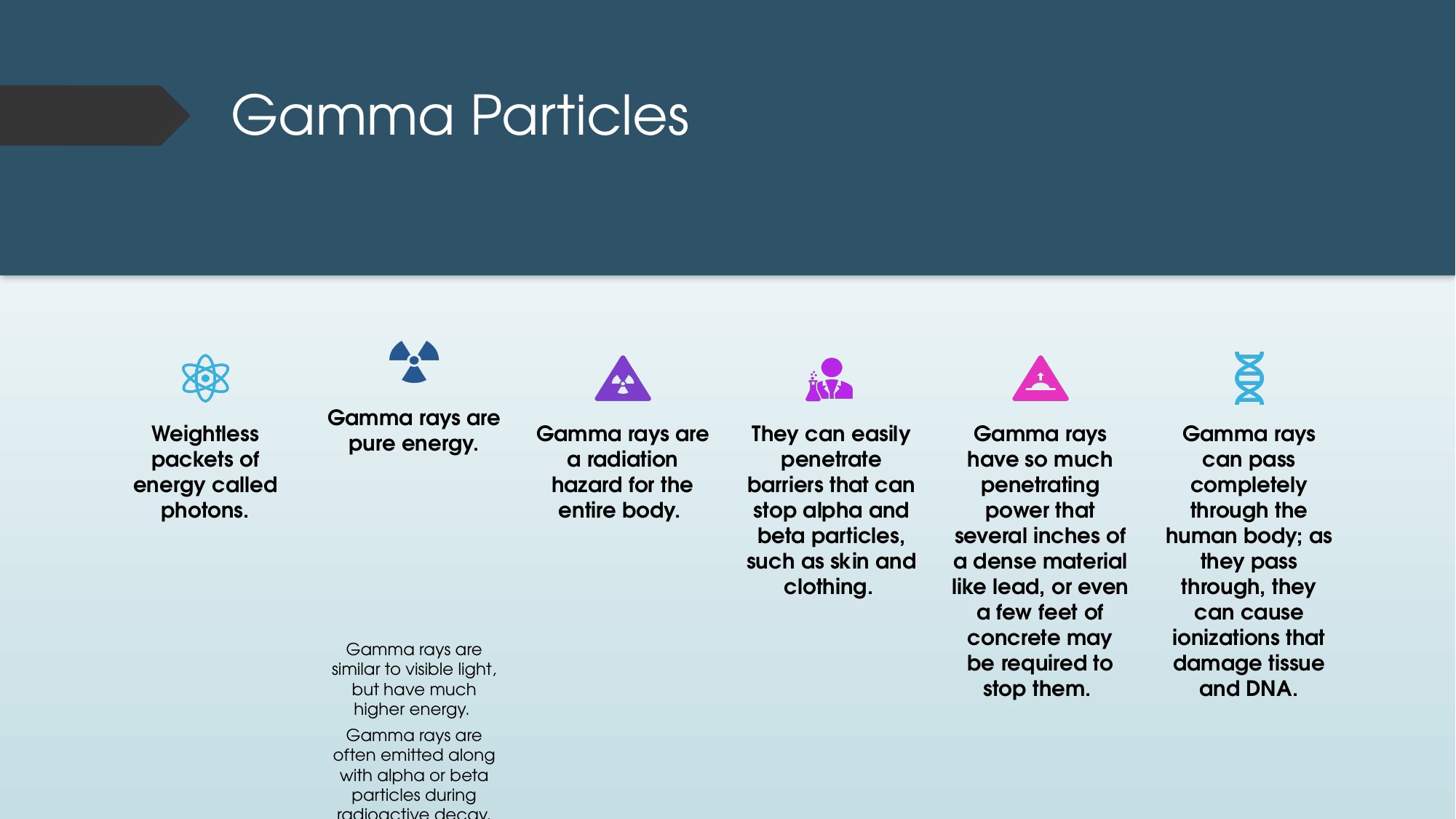

# Gamma Particles

Weightless packets of energy called photons.
Gamma rays are pure energy.
Gamma rays are similar to visible light, but have much higher energy.
Gamma rays are often emitted along with alpha or beta particles during radioactive decay.
Gamma rays are a radiation hazard for the entire body.
They can easily penetrate barriers that can stop alpha and beta particles, such as skin and clothing.
Gamma rays have so much penetrating power that several inches of a dense material like lead, or even a few feet of concrete may be required to stop them.
Gamma rays can pass completely through the human body; as they pass through, they can cause ionizations that damage tissue and DNA.